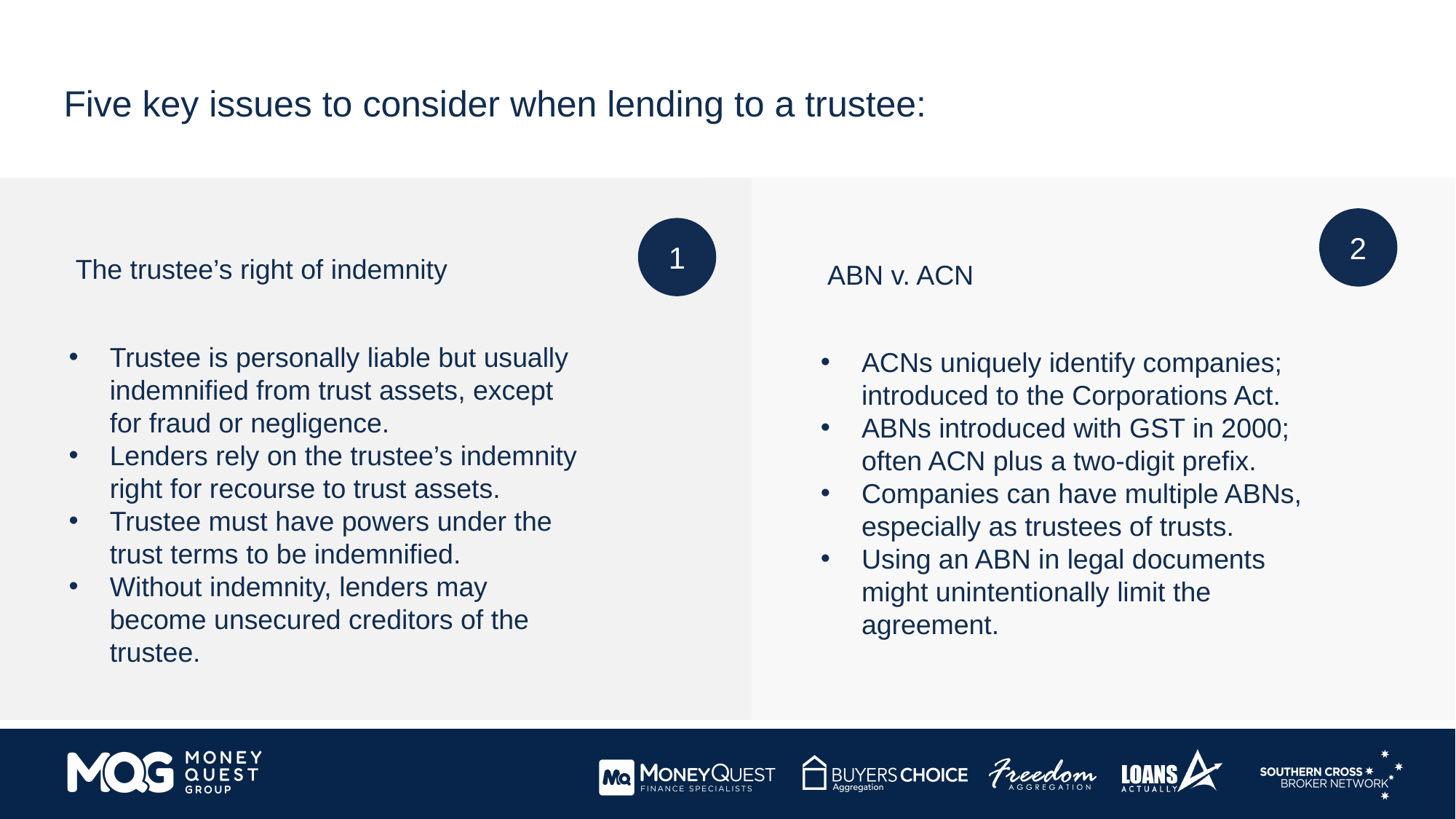

Five key issues to consider when lending to a trustee:

2
1
The trustee’s right of indemnity
ABN v. ACN
Trustee is personally liable but usually indemnified from trust assets, except for fraud or negligence.
Lenders rely on the trustee’s indemnity right for recourse to trust assets.
Trustee must have powers under the trust terms to be indemnified.
Without indemnity, lenders may become unsecured creditors of the trustee.
ACNs uniquely identify companies; introduced to the Corporations Act.
ABNs introduced with GST in 2000; often ACN plus a two-digit prefix.
Companies can have multiple ABNs, especially as trustees of trusts.
Using an ABN in legal documents might unintentionally limit the agreement.